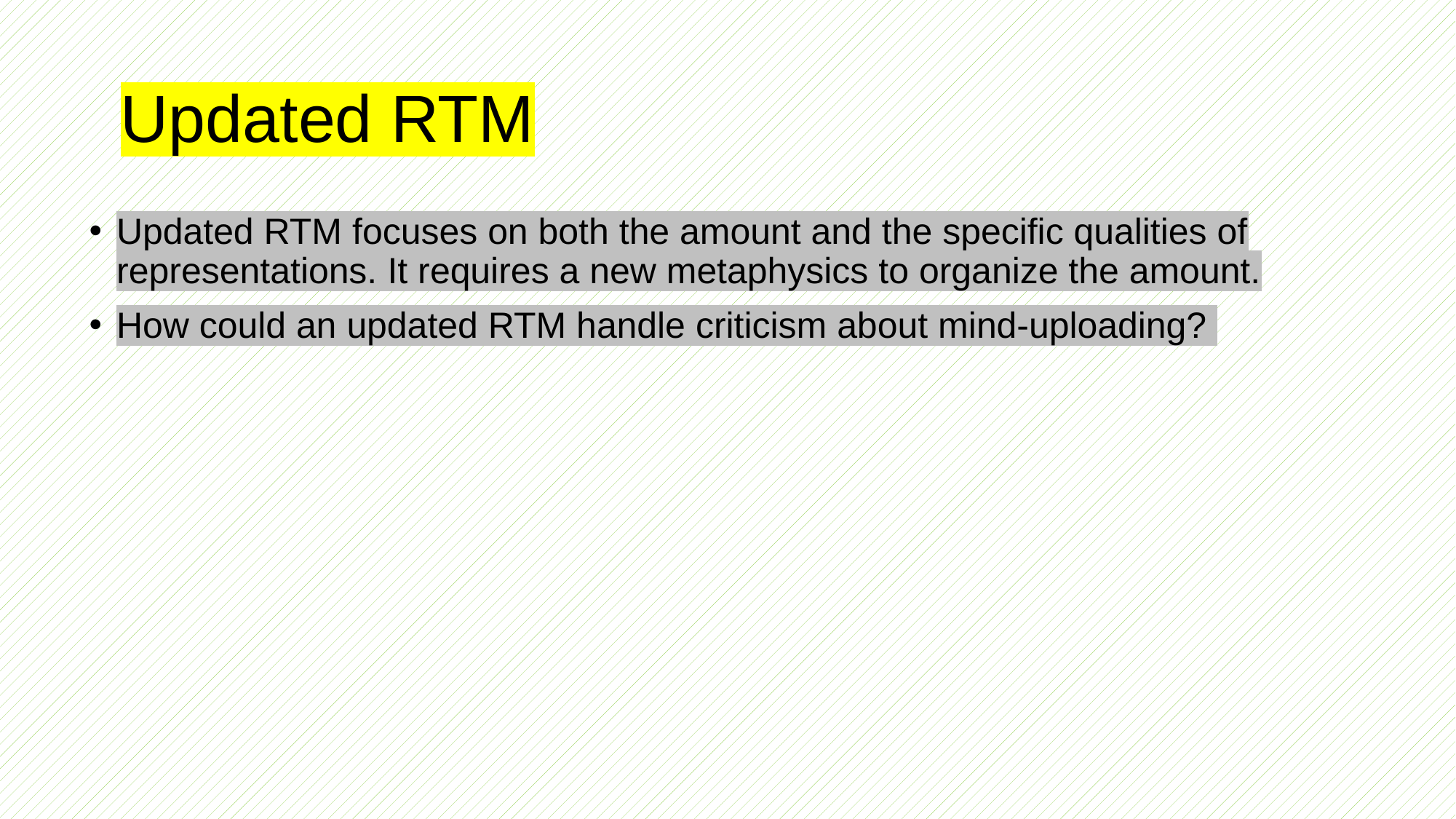

# Updated RTM
Updated RTM focuses on both the amount and the specific qualities of representations. It requires a new metaphysics to organize the amount.
How could an updated RTM handle criticism about mind-uploading?